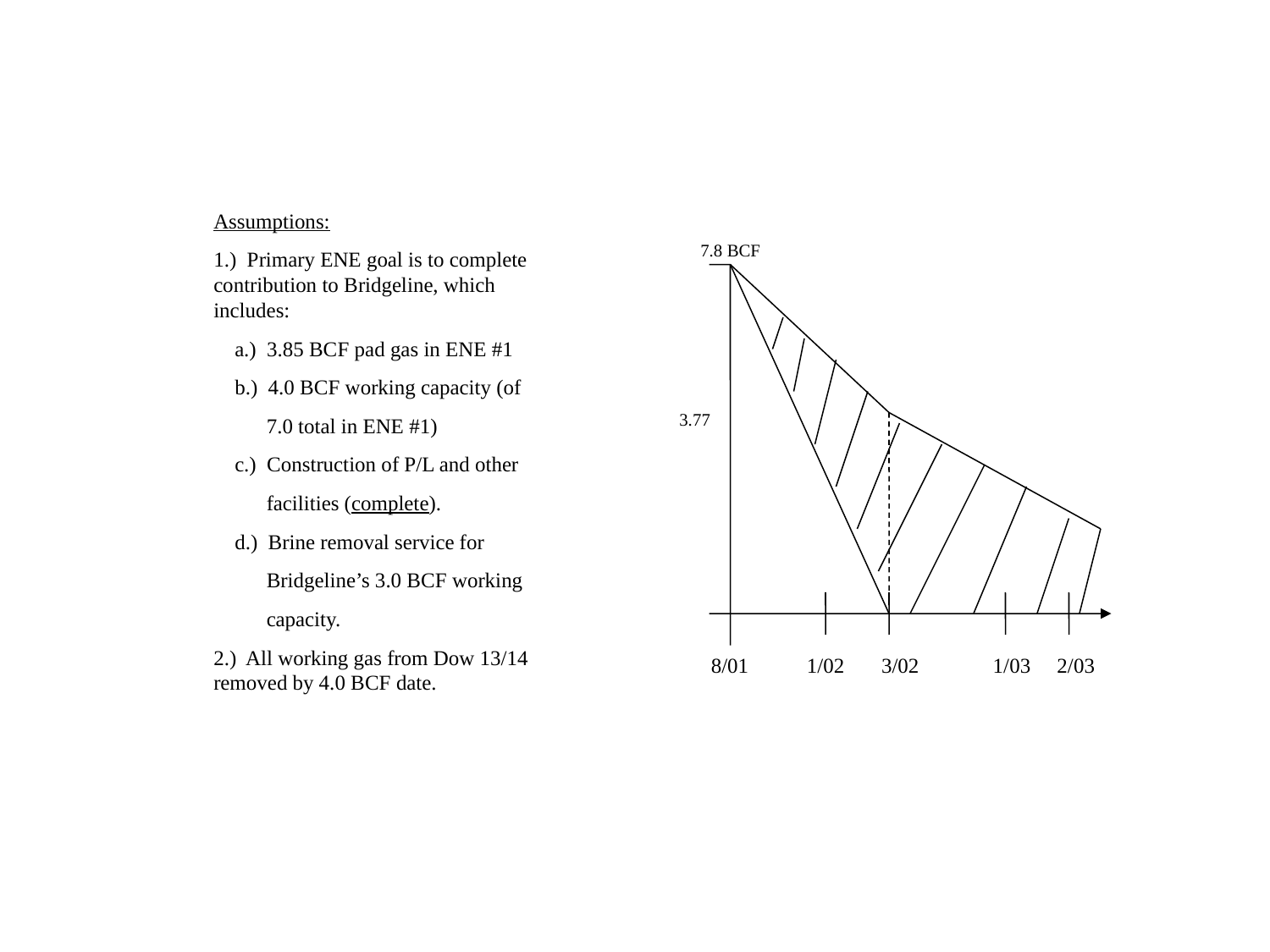

Assumptions:
1.)  Primary ENE goal is to complete contribution to Bridgeline, which includes:
    a.)  3.85 BCF pad gas in ENE #1
    b.)  4.0 BCF working capacity (of
          7.0 total in ENE #1)
    c.)  Construction of P/L and other
          facilities (complete).
    d.)  Brine removal service for
          Bridgeline’s 3.0 BCF working
          capacity.
2.)  All working gas from Dow 13/14 removed by 4.0 BCF date.
7.8 BCF

3.77

8/01           1/02       3/02              1/03     2/03